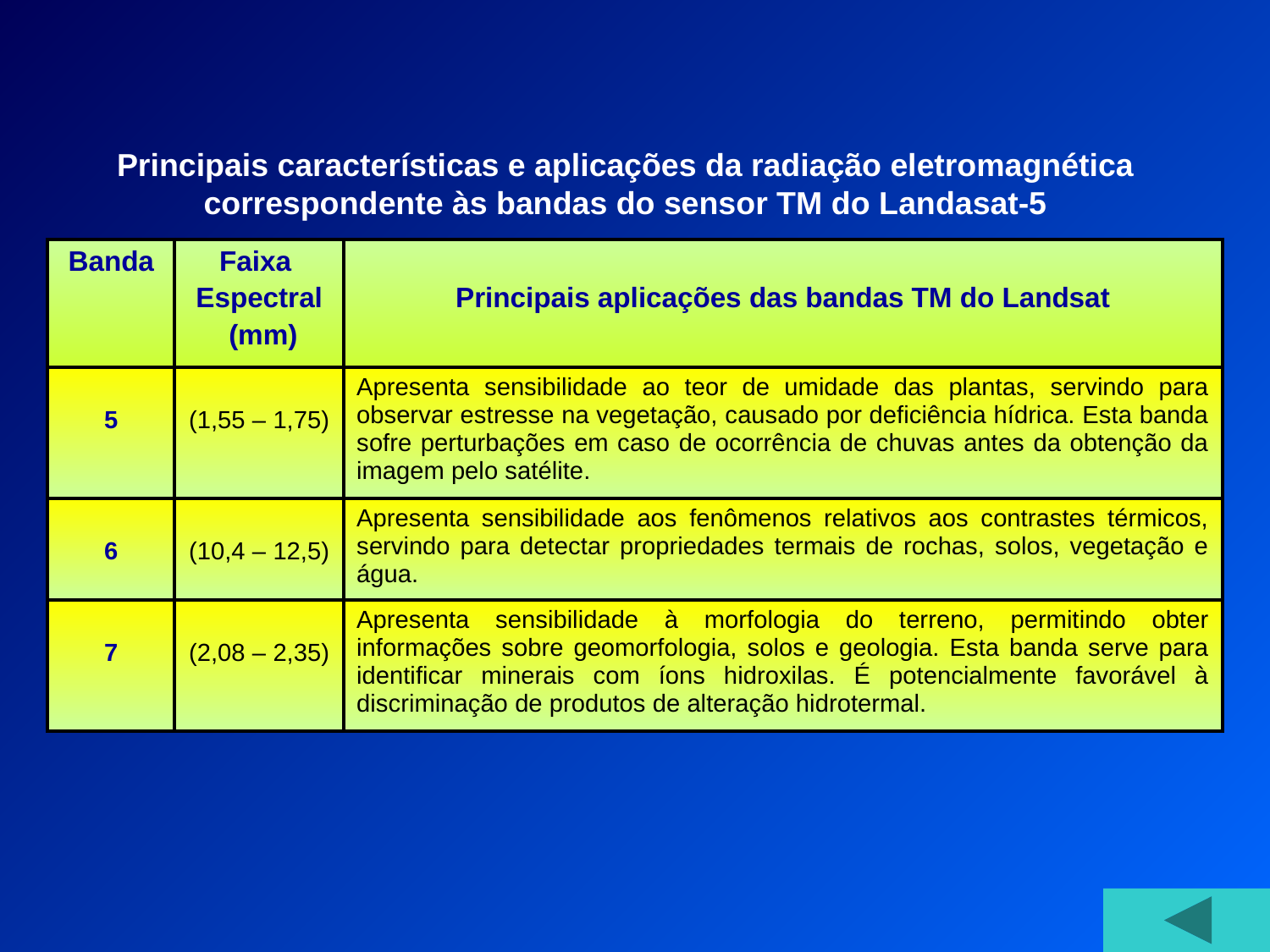

Principais características e aplicações da radiação eletromagnética correspondente às bandas do sensor TM do Landasat-5
| Banda | Faixa Espectral (mm) | Principais aplicações das bandas TM do Landsat |
| --- | --- | --- |
| 5 | (1,55 – 1,75) | Apresenta sensibilidade ao teor de umidade das plantas, servindo para observar estresse na vegetação, causado por deficiência hídrica. Esta banda sofre perturbações em caso de ocorrência de chuvas antes da obtenção da imagem pelo satélite. |
| 6 | (10,4 – 12,5) | Apresenta sensibilidade aos fenômenos relativos aos contrastes térmicos, servindo para detectar propriedades termais de rochas, solos, vegetação e água. |
| 7 | (2,08 – 2,35) | Apresenta sensibilidade à morfologia do terreno, permitindo obter informações sobre geomorfologia, solos e geologia. Esta banda serve para identificar minerais com íons hidroxilas. É potencialmente favorável à discriminação de produtos de alteração hidrotermal. |